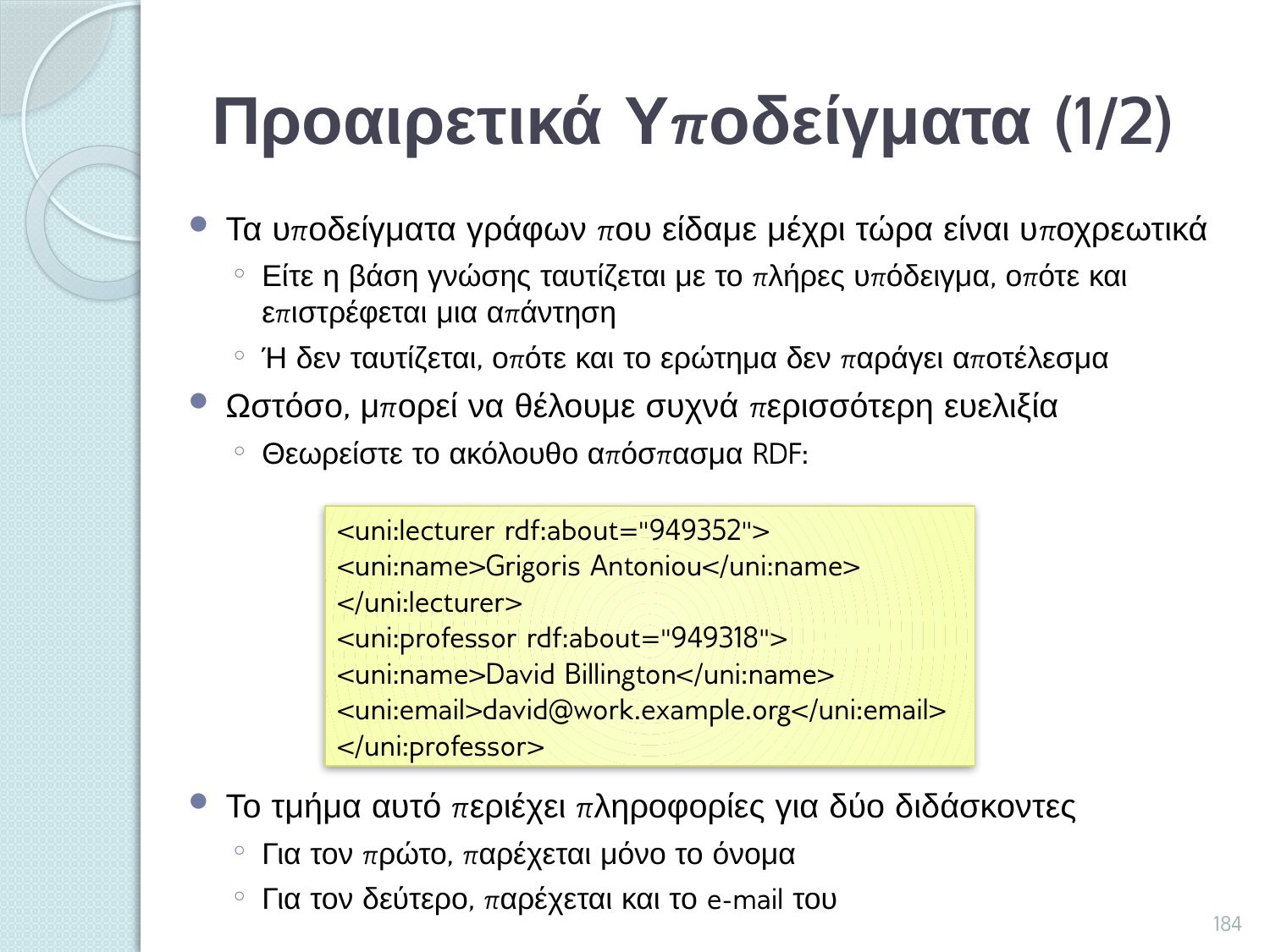

# Προαιρετικά Υποδείγματα (1/2)
Τα υποδείγματα γράφων που είδαμε μέχρι τώρα είναι υποχρεωτικά
Είτε η βάση γνώσης ταυτίζεται με το πλήρες υπόδειγμα, οπότε και επιστρέφεται μια απάντηση
Ή δεν ταυτίζεται, οπότε και το ερώτημα δεν παράγει αποτέλεσμα
Ωστόσο, μπορεί να θέλουμε συχνά περισσότερη ευελιξία
Θεωρείστε το ακόλουθο απόσπασμα RDF:

Το τμήμα αυτό περιέχει πληροφορίες για δύο διδάσκοντες
Για τον πρώτο, παρέχεται μόνο το όνομα
Για τον δεύτερο, παρέχεται και το e-mail του
<uni:lecturer rdf:about="949352">
<uni:name>Grigoris Antoniou</uni:name>
</uni:lecturer>
<uni:professor rdf:about="949318">
<uni:name>David Billington</uni:name>
<uni:email>david@work.example.org</uni:email>
</uni:professor>
184